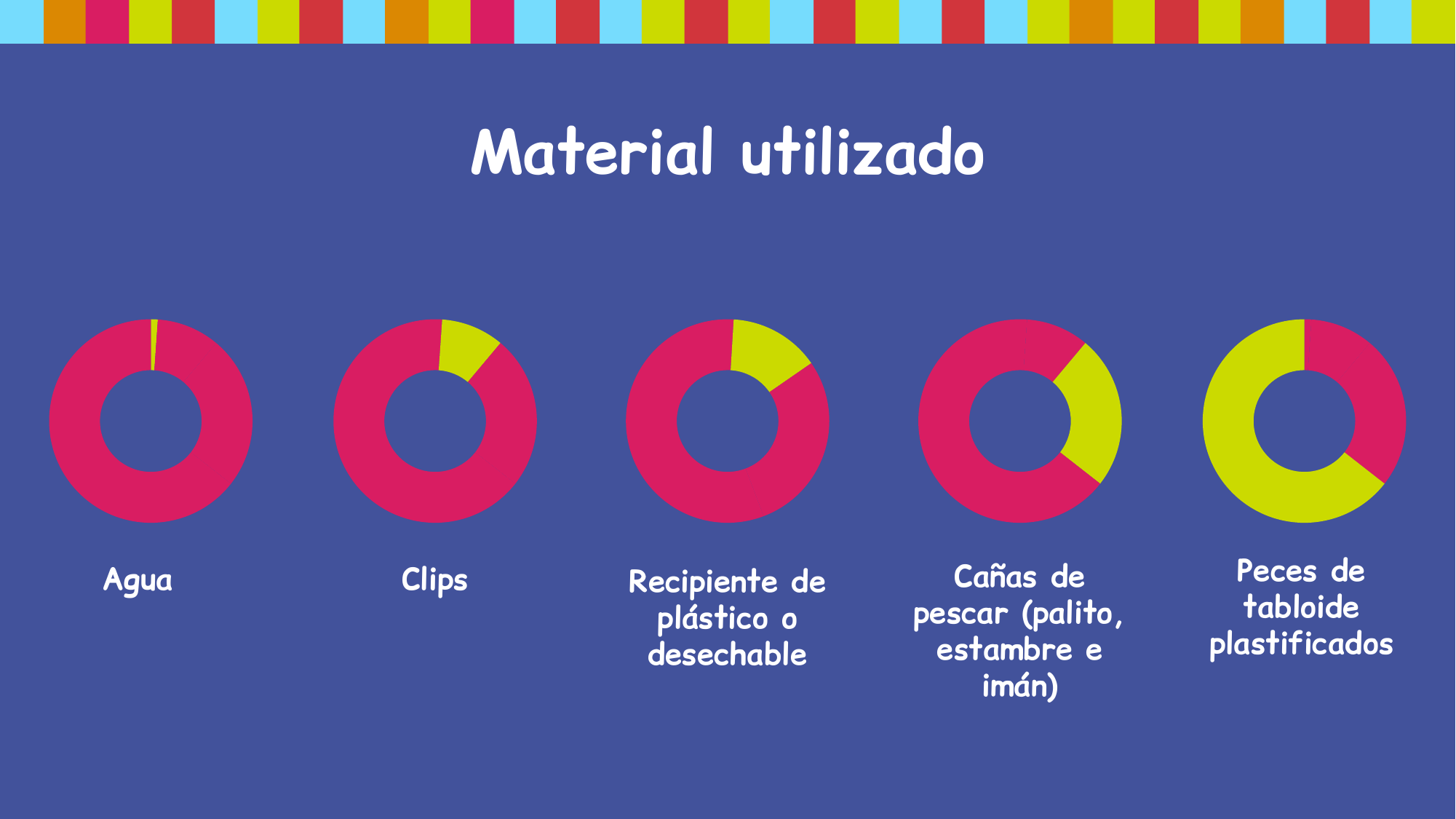

# Material utilizado

### Chart

| Category |  |
|---|---|

### Chart

| Category |  |
|---|---|

### Chart

| Category |  |
|---|---|

### Chart

| Category |  |
|---|---|

### Chart

| Category |  |
|---|---|
Clips
Agua
Recipiente de plástico o desechable
Cañas de pescar (palito, estambre e imán)
Peces de tabloide plastificados